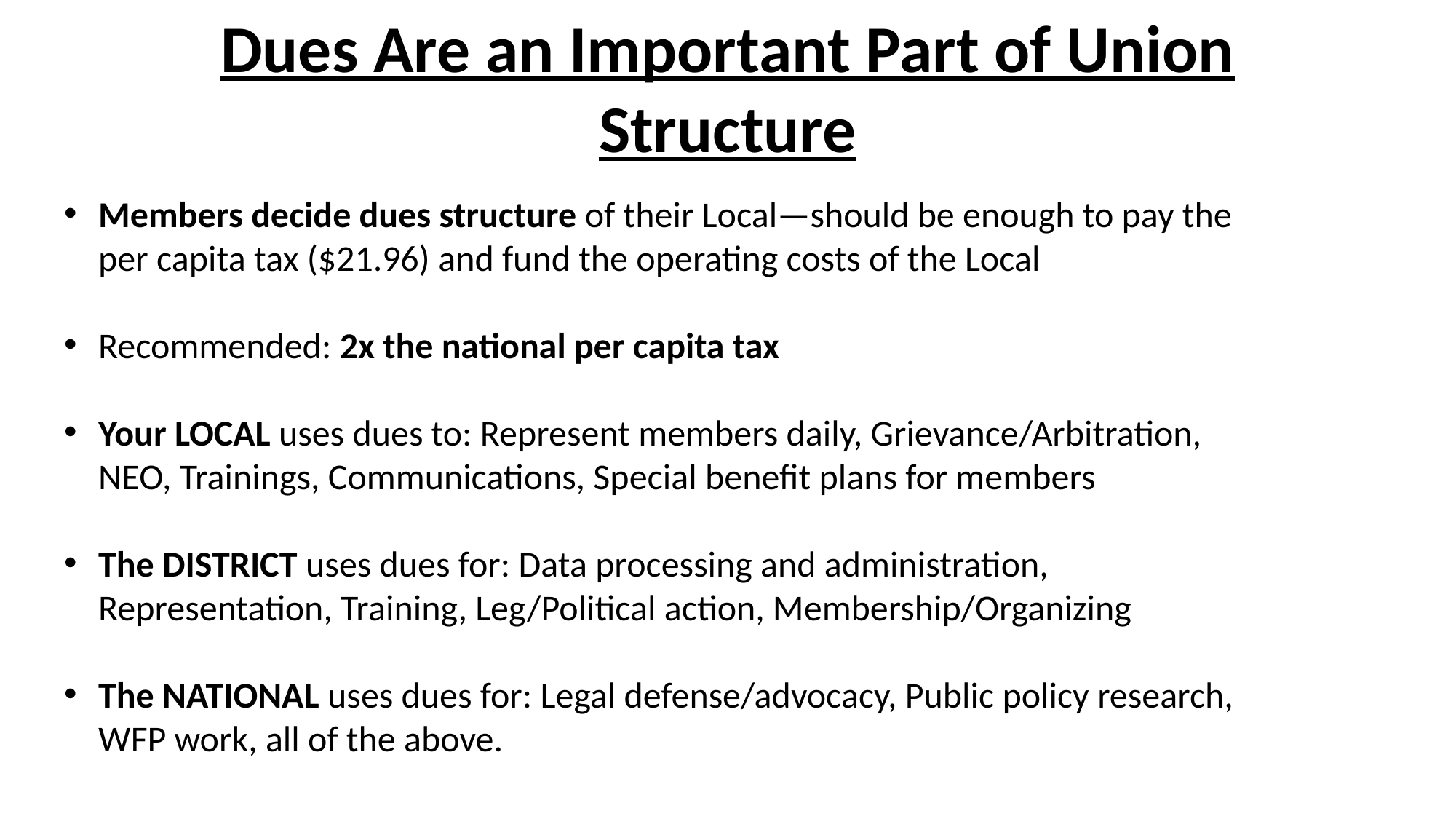

# Dues Are an Important Part of Union Structure
Members decide dues structure of their Local—should be enough to pay the per capita tax ($21.96) and fund the operating costs of the Local

Recommended: 2x the national per capita tax

Your LOCAL uses dues to: Represent members daily, Grievance/Arbitration, NEO, Trainings, Communications, Special benefit plans for members

The DISTRICT uses dues for: Data processing and administration, Representation, Training, Leg/Political action, Membership/Organizing

The NATIONAL uses dues for: Legal defense/advocacy, Public policy research, WFP work, all of the above.